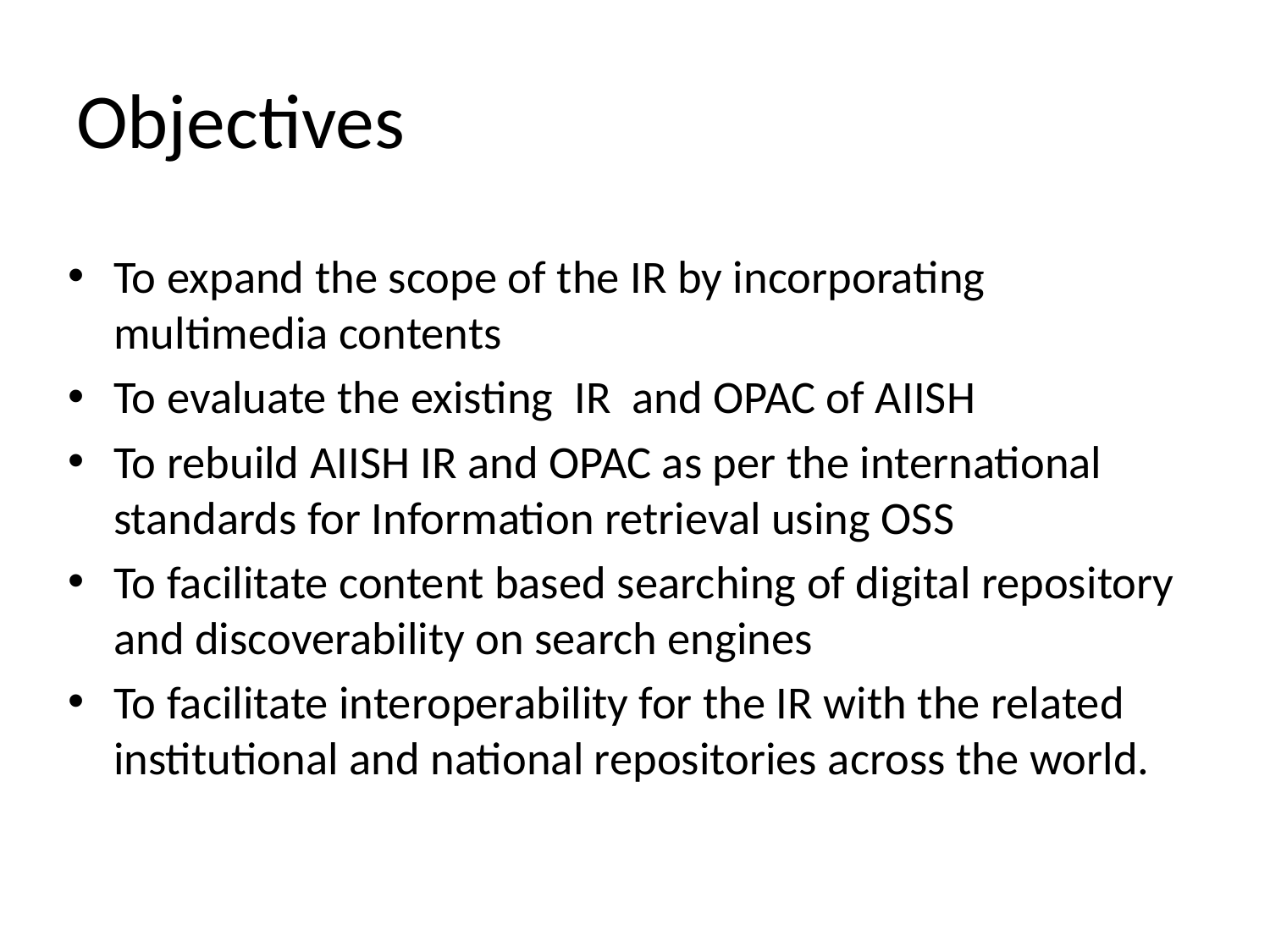

# Objectives

To expand the scope of the IR by incorporating multimedia contents
To evaluate the existing  IR  and OPAC of AIISH
To rebuild AIISH IR and OPAC as per the international standards for Information retrieval using OSS
To facilitate content based searching of digital repository and discoverability on search engines
To facilitate interoperability for the IR with the related institutional and national repositories across the world.